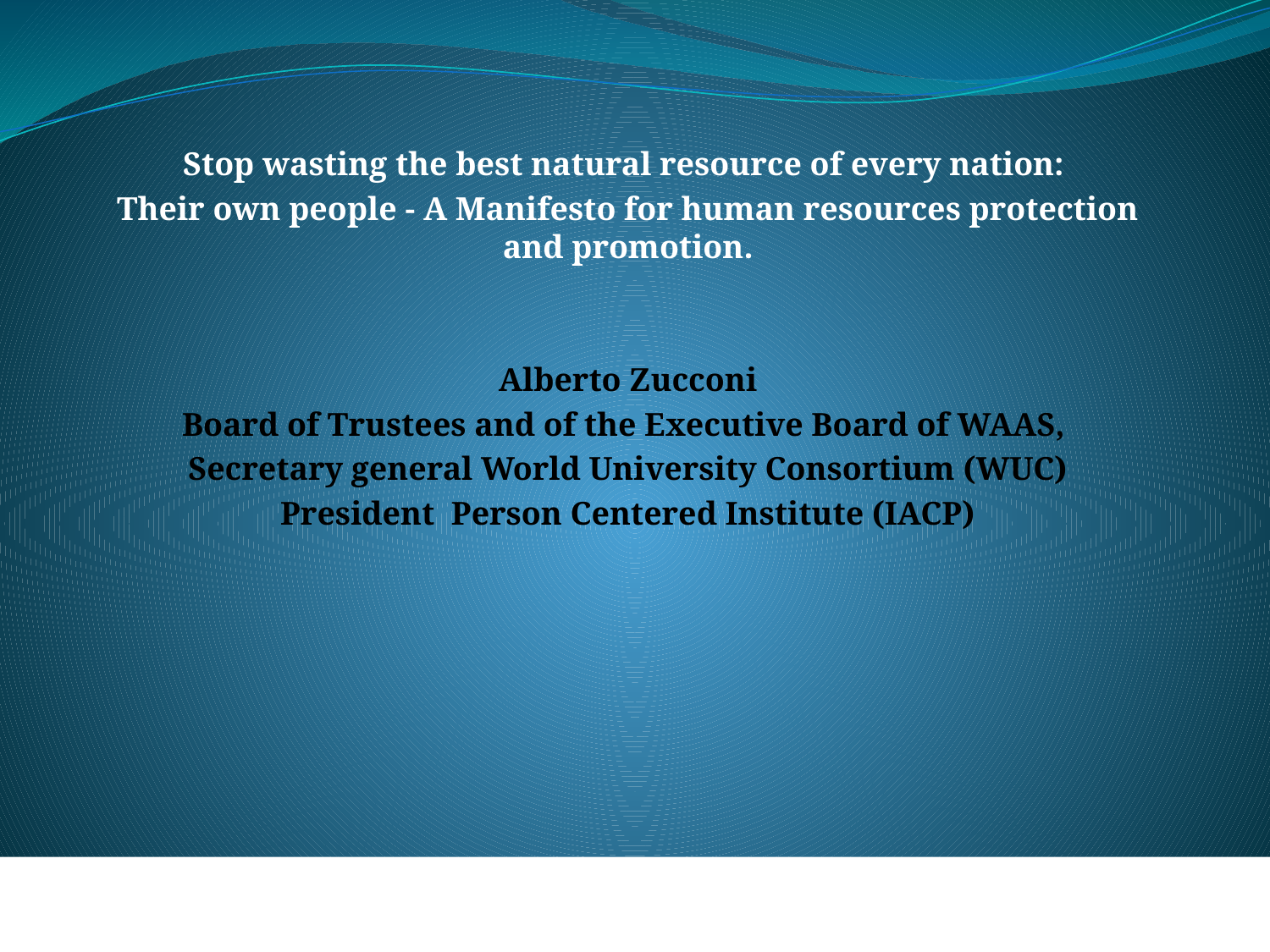

Stop wasting the best natural resource of every nation:
Their own people - A Manifesto for human resources protection and promotion.

Alberto Zucconi
Board of Trustees and of the Executive Board of WAAS,
Secretary general World University Consortium (WUC)
President  Person Centered Institute (IACP)